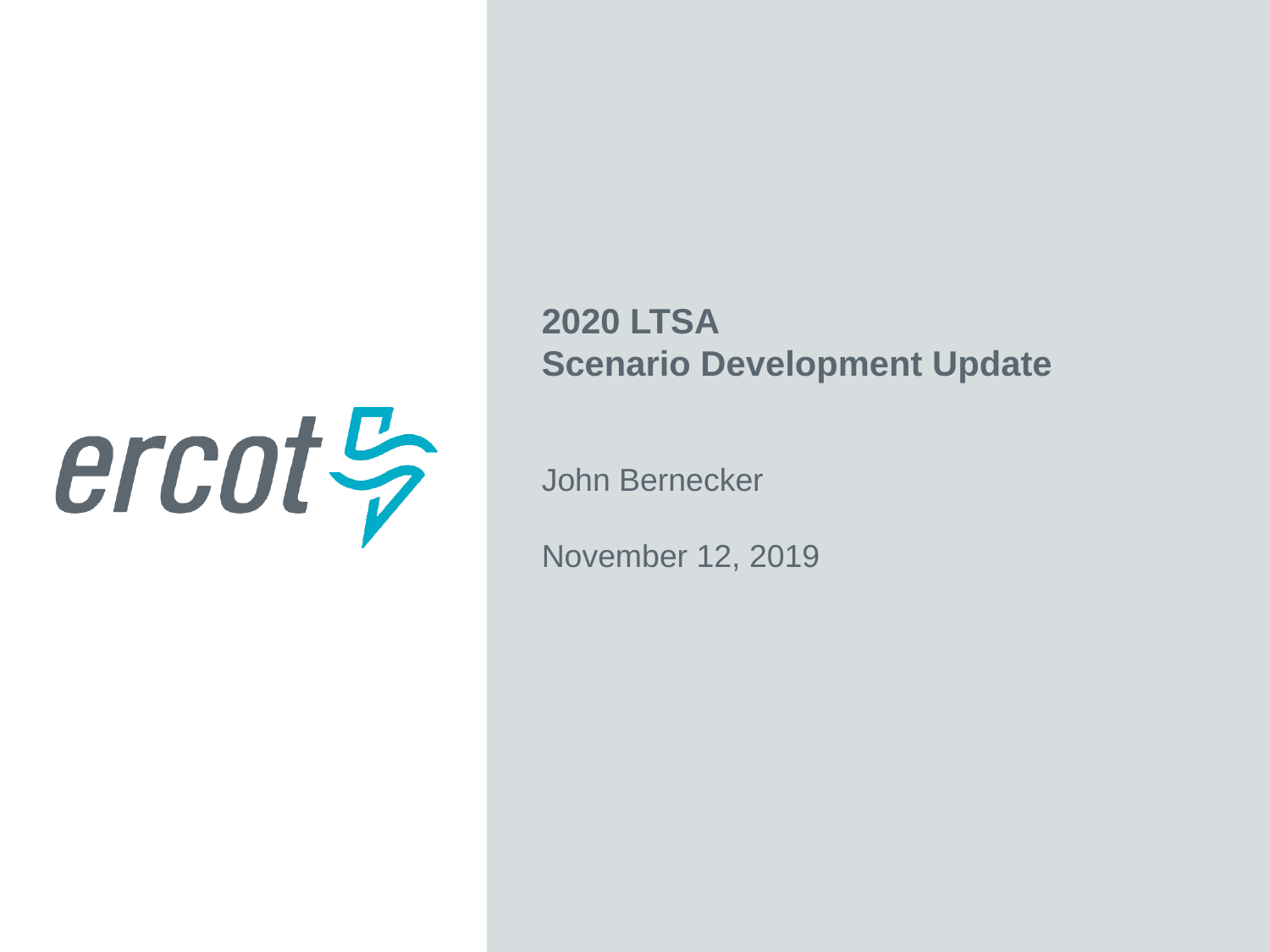

2020 LTSA
Scenario Development Update

John Bernecker

November 12, 2019